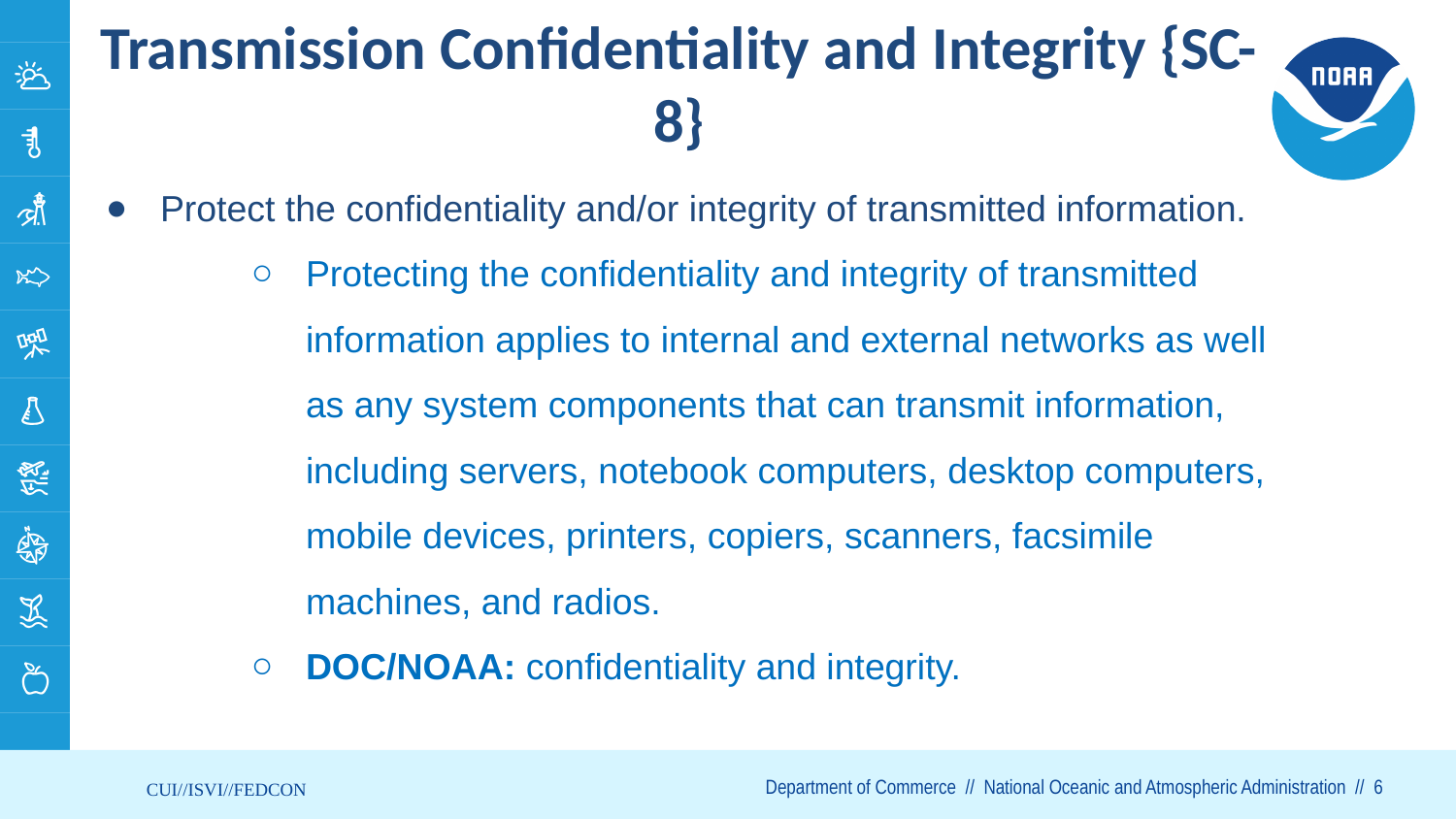

# Transmission Confidentiality and Integrity {SC-8}
Protect the confidentiality and/or integrity of transmitted information.
Protecting the confidentiality and integrity of transmitted information applies to internal and external networks as well as any system components that can transmit information, including servers, notebook computers, desktop computers, mobile devices, printers, copiers, scanners, facsimile machines, and radios.
DOC/NOAA: confidentiality and integrity.

CUI//ISVI//FEDCON